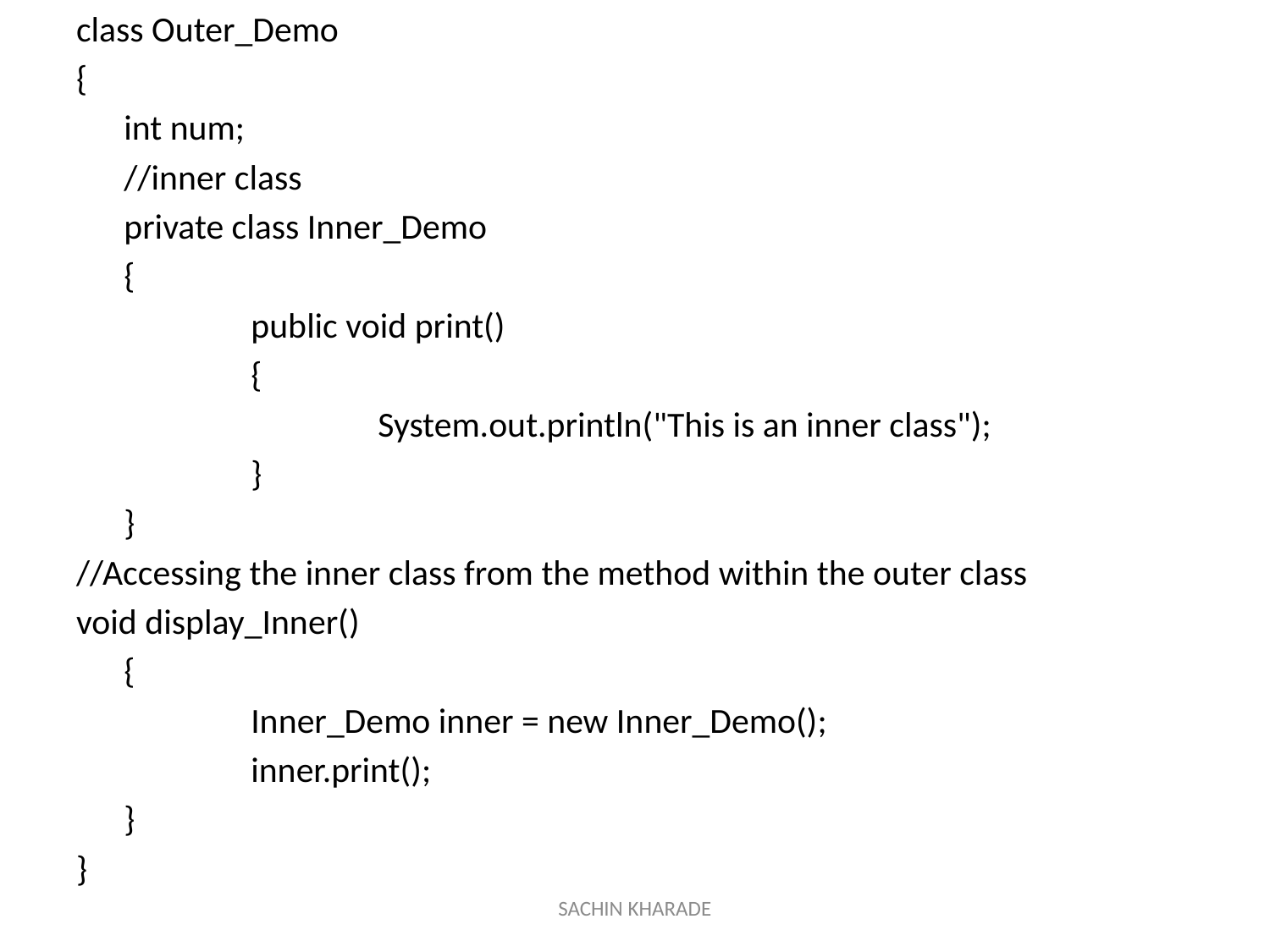

class Outer_Demo
{
	int num;
	//inner class
	private class Inner_Demo
	{
		public void print()
		{
			System.out.println("This is an inner class");
		}
	}
//Accessing the inner class from the method within the outer class
void display_Inner()
	{
		Inner_Demo inner = new Inner_Demo();
		inner.print();
	}
}
SACHIN KHARADE